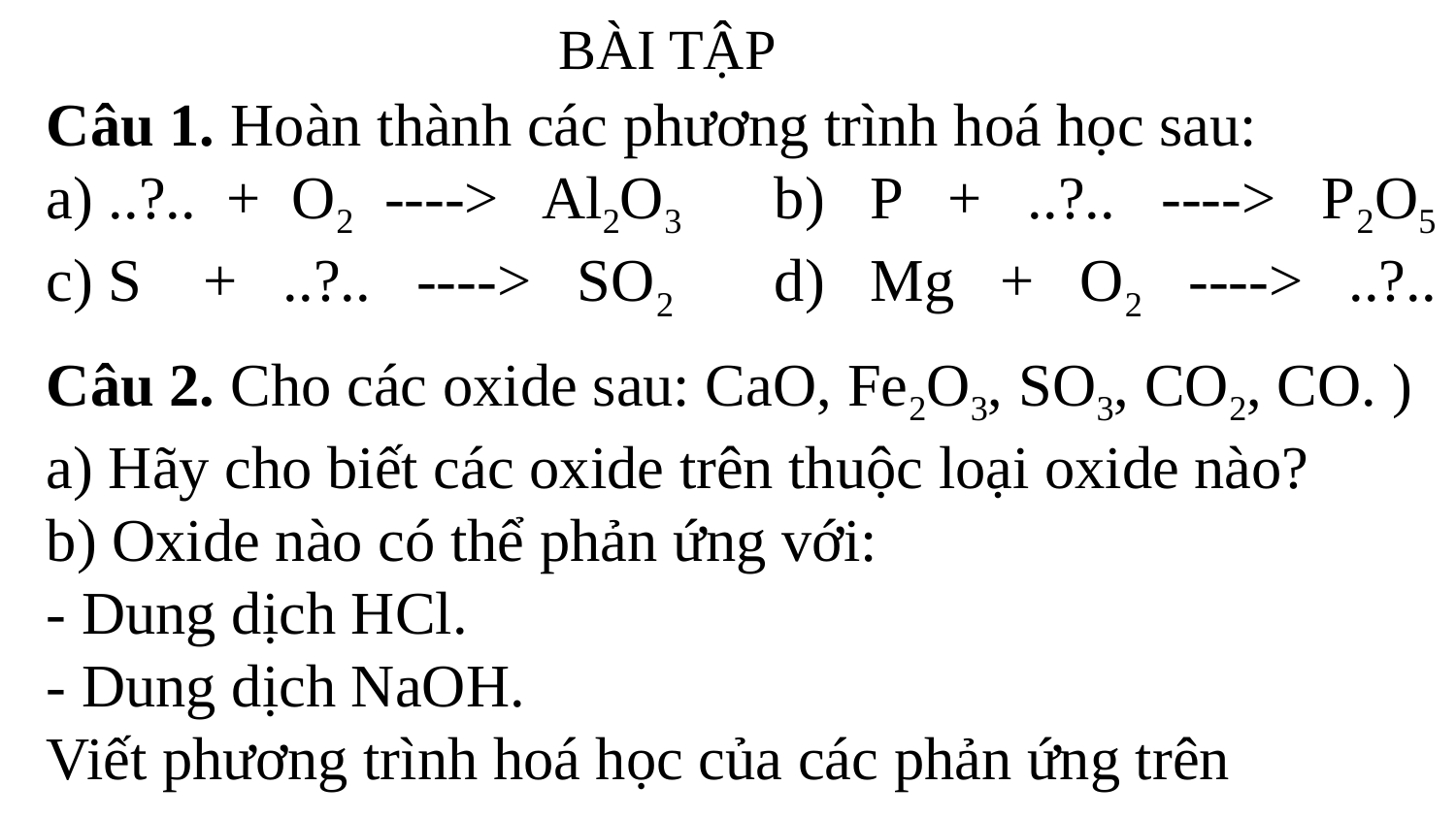

BÀI TẬP
Câu 1. Hoàn thành các phương trình hoá học sau:
a) ..?..  +  O2  ---->   Al2O3	b)   P   +   ..?..   ---->   P2O5
c) S    +   ..?..   ---->   SO2	d)   Mg   +   O2   ---->   ..?..
Câu 2. Cho các oxide sau: CaO, Fe2O3, SO3, CO2, CO. ) a) Hãy cho biết các oxide trên thuộc loại oxide nào?
b) Oxide nào có thể phản ứng với:
- Dung dịch HCl.
- Dung dịch NaOH.
Viết phương trình hoá học của các phản ứng trên